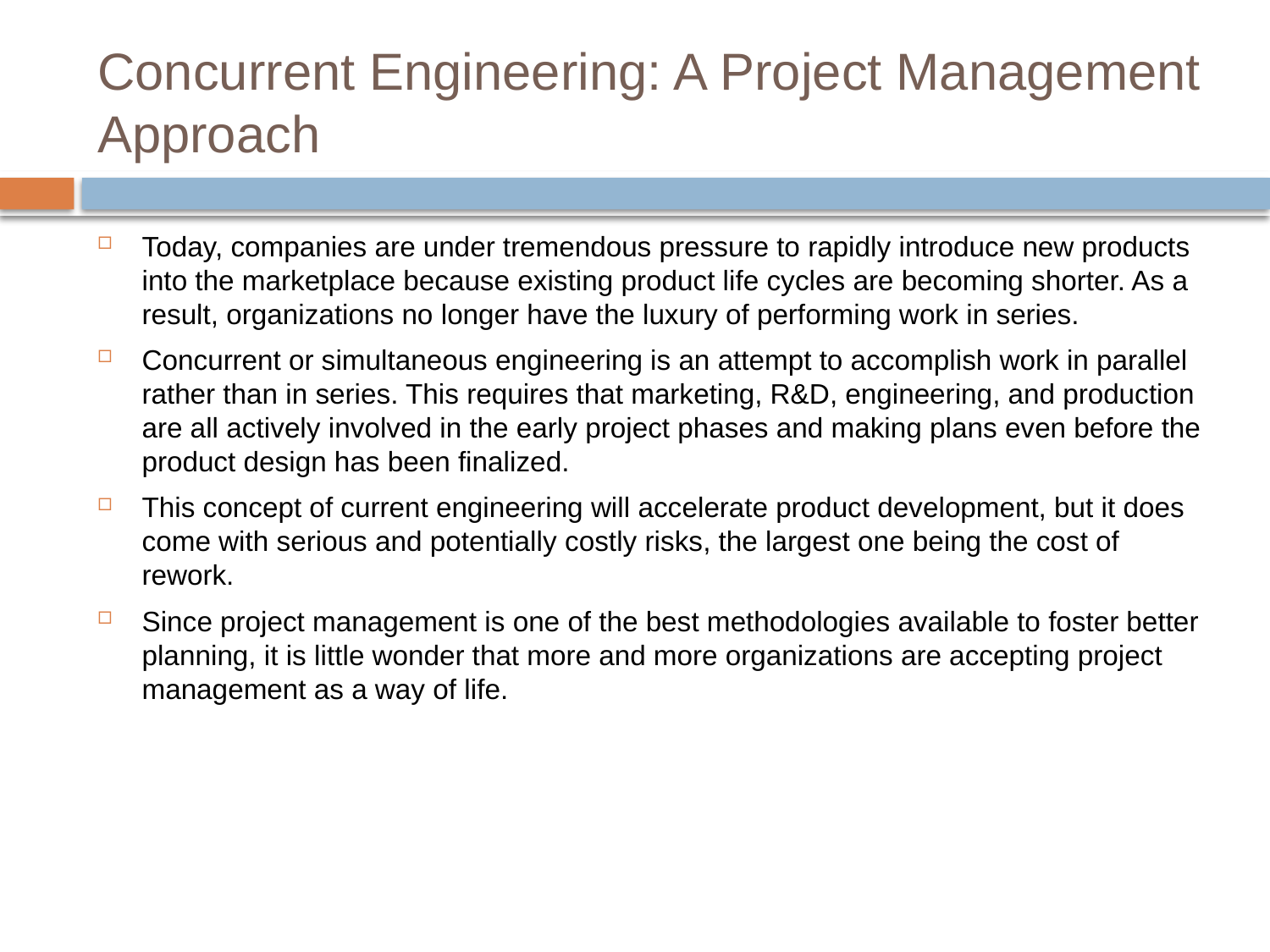

# Concurrent Engineering: A Project Management Approach
Today, companies are under tremendous pressure to rapidly introduce new products into the marketplace because existing product life cycles are becoming shorter. As a result, organizations no longer have the luxury of performing work in series.
Concurrent or simultaneous engineering is an attempt to accomplish work in parallel rather than in series. This requires that marketing, R&D, engineering, and production are all actively involved in the early project phases and making plans even before the product design has been finalized.
This concept of current engineering will accelerate product development, but it does come with serious and potentially costly risks, the largest one being the cost of rework.
Since project management is one of the best methodologies available to foster better planning, it is little wonder that more and more organizations are accepting project management as a way of life.